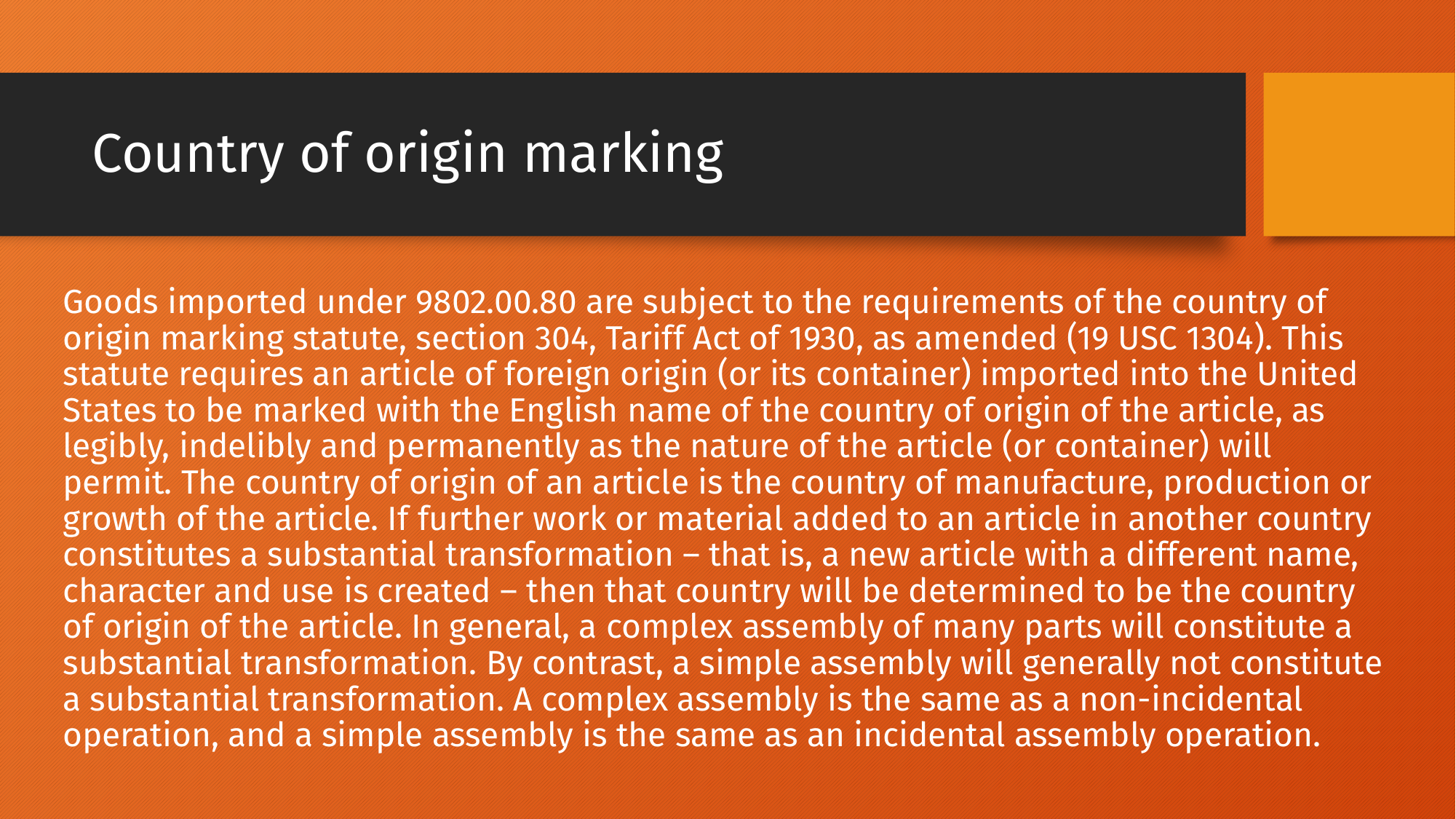

# Country of origin marking
Goods imported under 9802.00.80 are subject to the requirements of the country of origin marking statute, section 304, Tariff Act of 1930, as amended (19 USC 1304). This statute requires an article of foreign origin (or its container) imported into the United States to be marked with the English name of the country of origin of the article, as legibly, indelibly and permanently as the nature of the article (or container) will permit. The country of origin of an article is the country of manufacture, production or growth of the article. If further work or material added to an article in another country constitutes a substantial transformation – that is, a new article with a different name, character and use is created – then that country will be determined to be the country of origin of the article. In general, a complex assembly of many parts will constitute a substantial transformation. By contrast, a simple assembly will generally not constitute a substantial transformation. A complex assembly is the same as a non-incidental operation, and a simple assembly is the same as an incidental assembly operation.